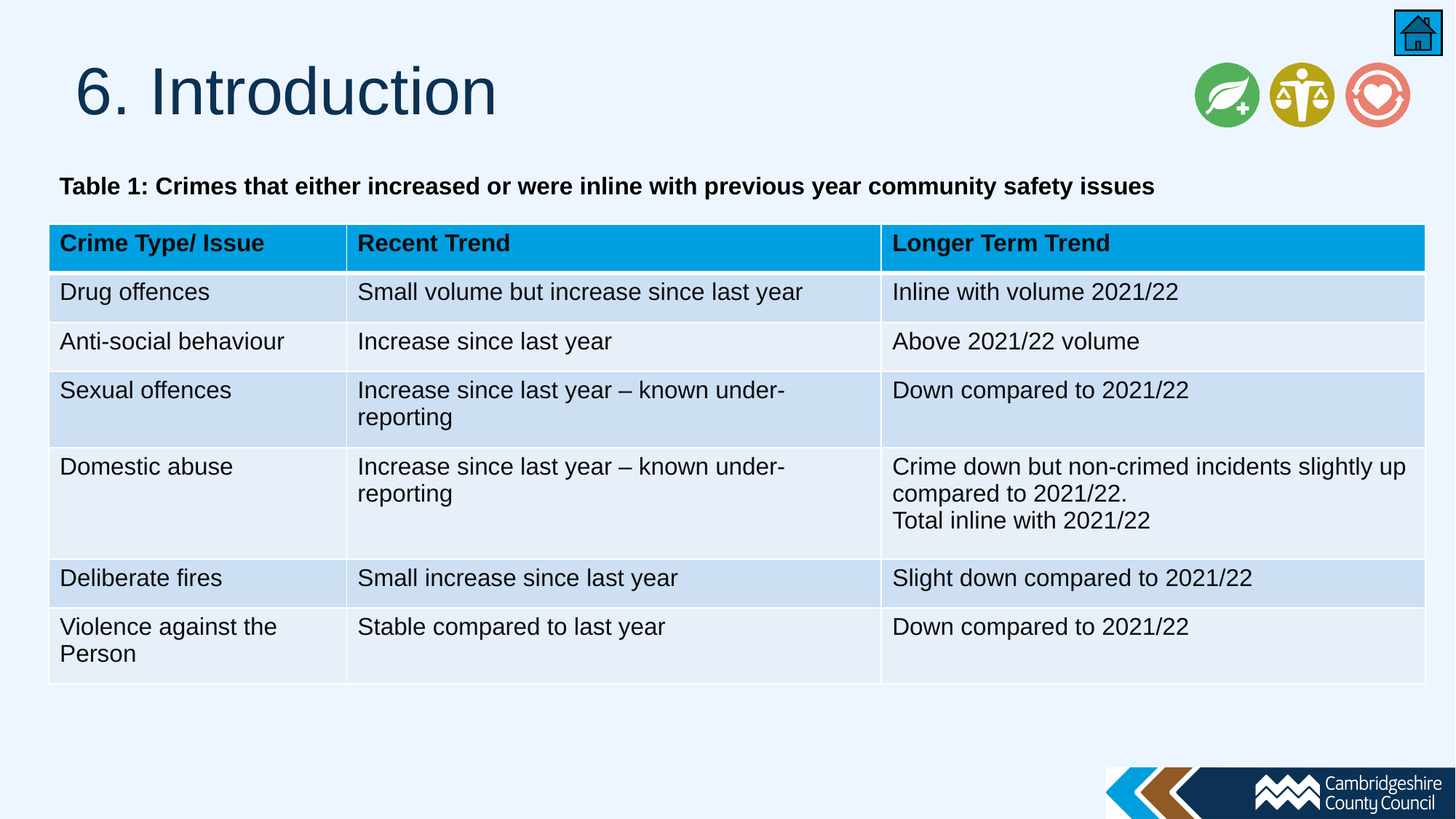

# 6. Introduction
Table 1: Crimes that either increased or were inline with previous year community safety issues
| Crime Type/ Issue | Recent Trend | Longer Term Trend |
| --- | --- | --- |
| Drug offences | Small volume but increase since last year | Inline with volume 2021/22 |
| Anti-social behaviour | Increase since last year | Above 2021/22 volume |
| Sexual offences | Increase since last year – known under-reporting | Down compared to 2021/22 |
| Domestic abuse | Increase since last year – known under-reporting | Crime down but non-crimed incidents slightly up compared to 2021/22. Total inline with 2021/22 |
| Deliberate fires | Small increase since last year | Slight down compared to 2021/22 |
| Violence against the Person | Stable compared to last year | Down compared to 2021/22 |